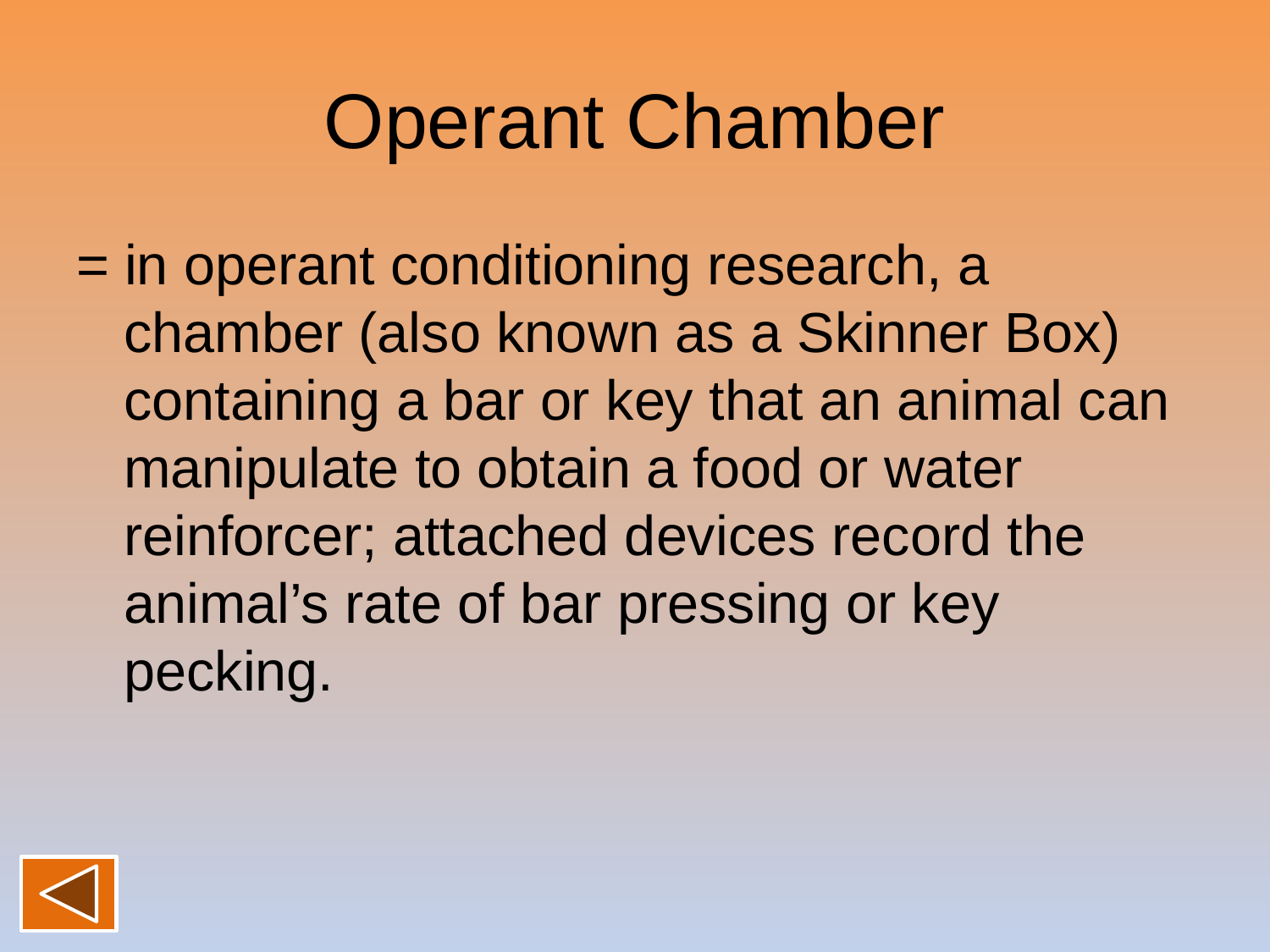

# Operant Chamber
= in operant conditioning research, a chamber (also known as a Skinner Box) containing a bar or key that an animal can manipulate to obtain a food or water reinforcer; attached devices record the animal’s rate of bar pressing or key pecking.